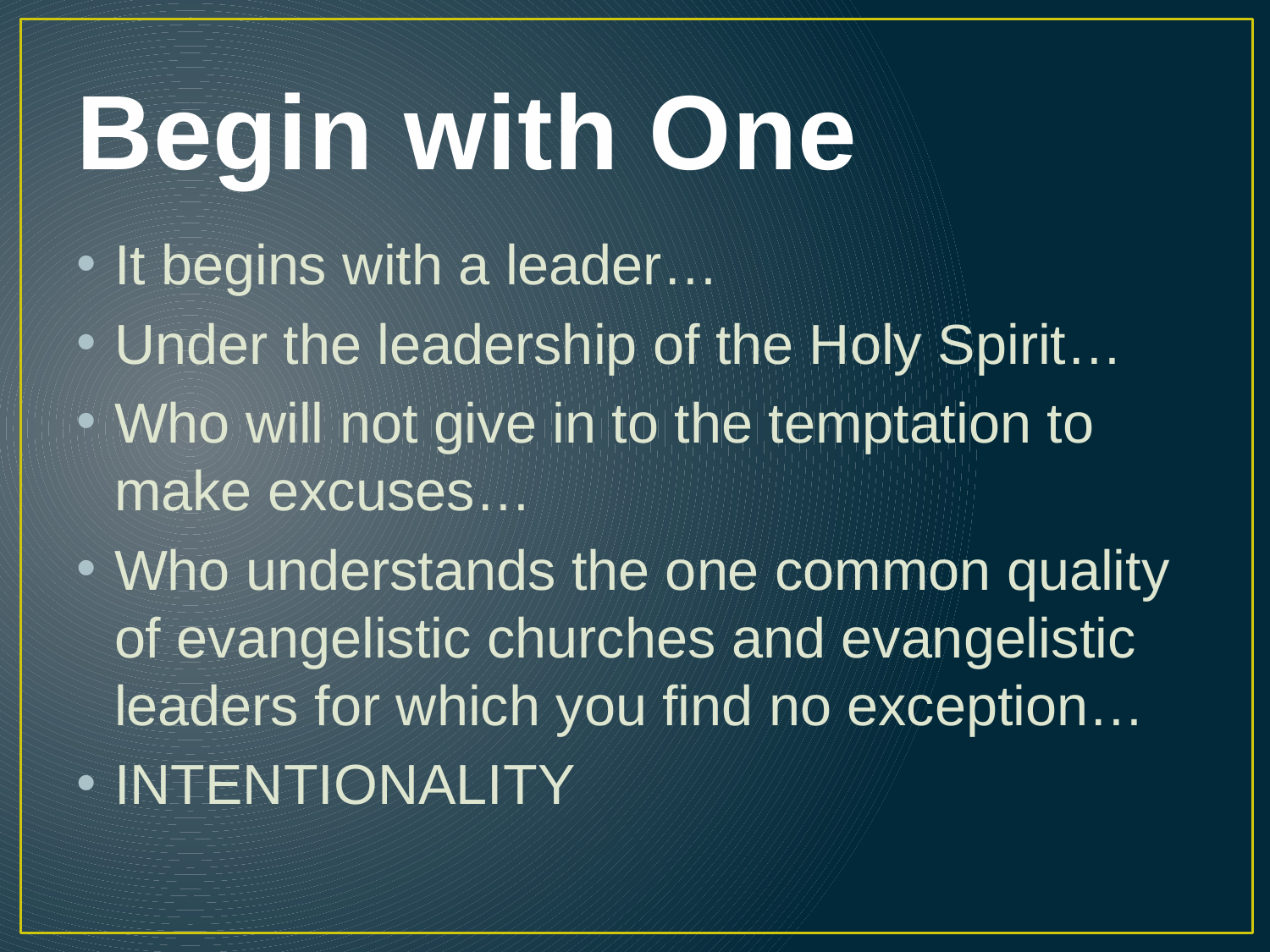

# Begin with One
It begins with a leader…
Under the leadership of the Holy Spirit…
Who will not give in to the temptation to make excuses…
Who understands the one common quality of evangelistic churches and evangelistic leaders for which you find no exception…
INTENTIONALITY